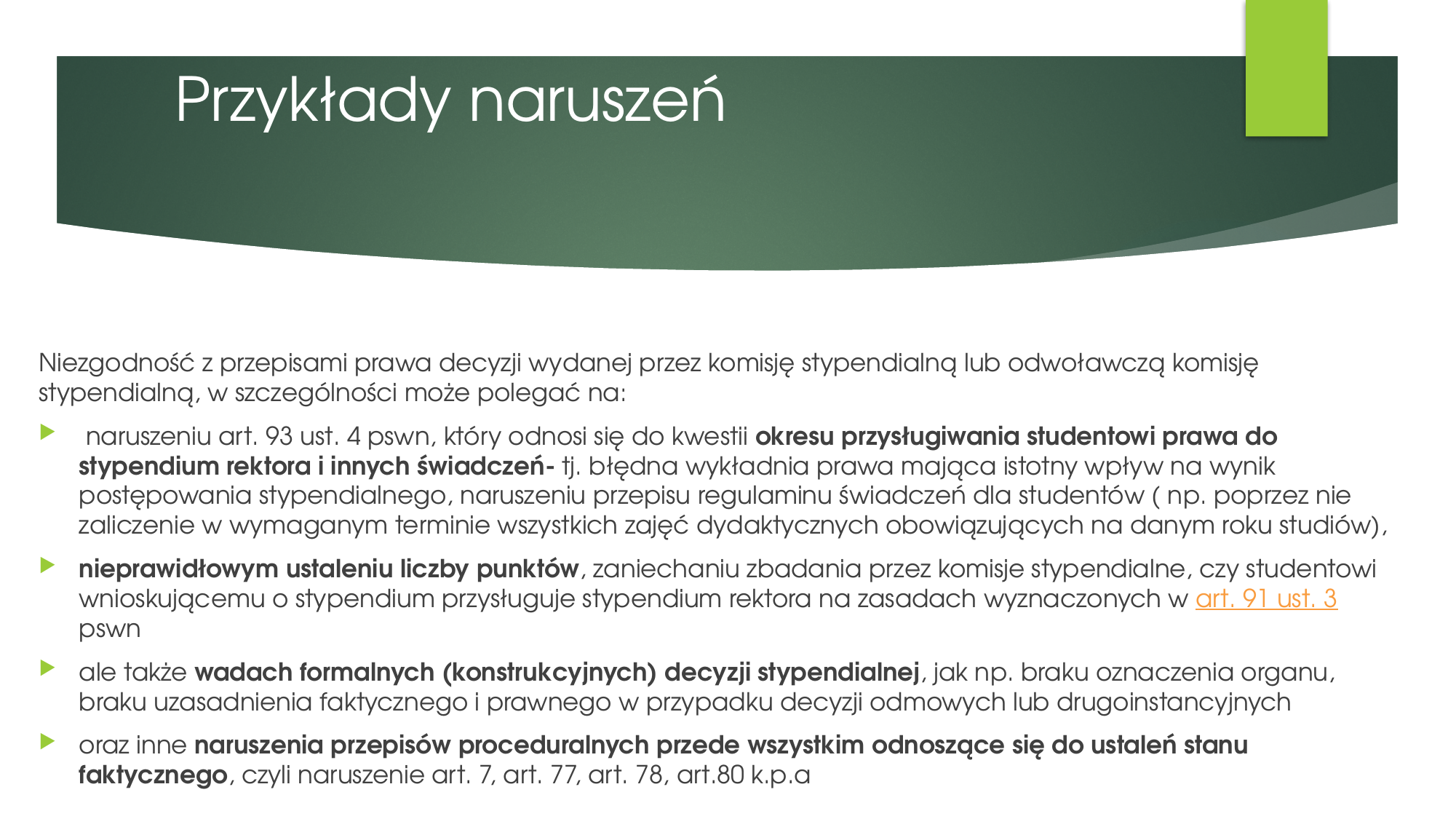

# Przykłady naruszeń
Niezgodność z przepisami prawa decyzji wydanej przez komisję stypendialną lub odwoławczą komisję stypendialną, w szczególności może polegać na:
 naruszeniu art. 93 ust. 4 pswn, który odnosi się do kwestii okresu przysługiwania studentowi prawa do stypendium rektora i innych świadczeń- tj. błędna wykładnia prawa mająca istotny wpływ na wynik postępowania stypendialnego, naruszeniu przepisu regulaminu świadczeń dla studentów ( np. poprzez nie zaliczenie w wymaganym terminie wszystkich zajęć dydaktycznych obowiązujących na danym roku studiów),
nieprawidłowym ustaleniu liczby punktów, zaniechaniu zbadania przez komisje stypendialne, czy studentowi wnioskującemu o stypendium przysługuje stypendium rektora na zasadach wyznaczonych w art. 91 ust. 3 pswn
ale także wadach formalnych (konstrukcyjnych) decyzji stypendialnej, jak np. braku oznaczenia organu, braku uzasadnienia faktycznego i prawnego w przypadku decyzji odmowych lub drugoinstancyjnych
oraz inne naruszenia przepisów proceduralnych przede wszystkim odnoszące się do ustaleń stanu faktycznego, czyli naruszenie art. 7, art. 77, art. 78, art.80 k.p.a